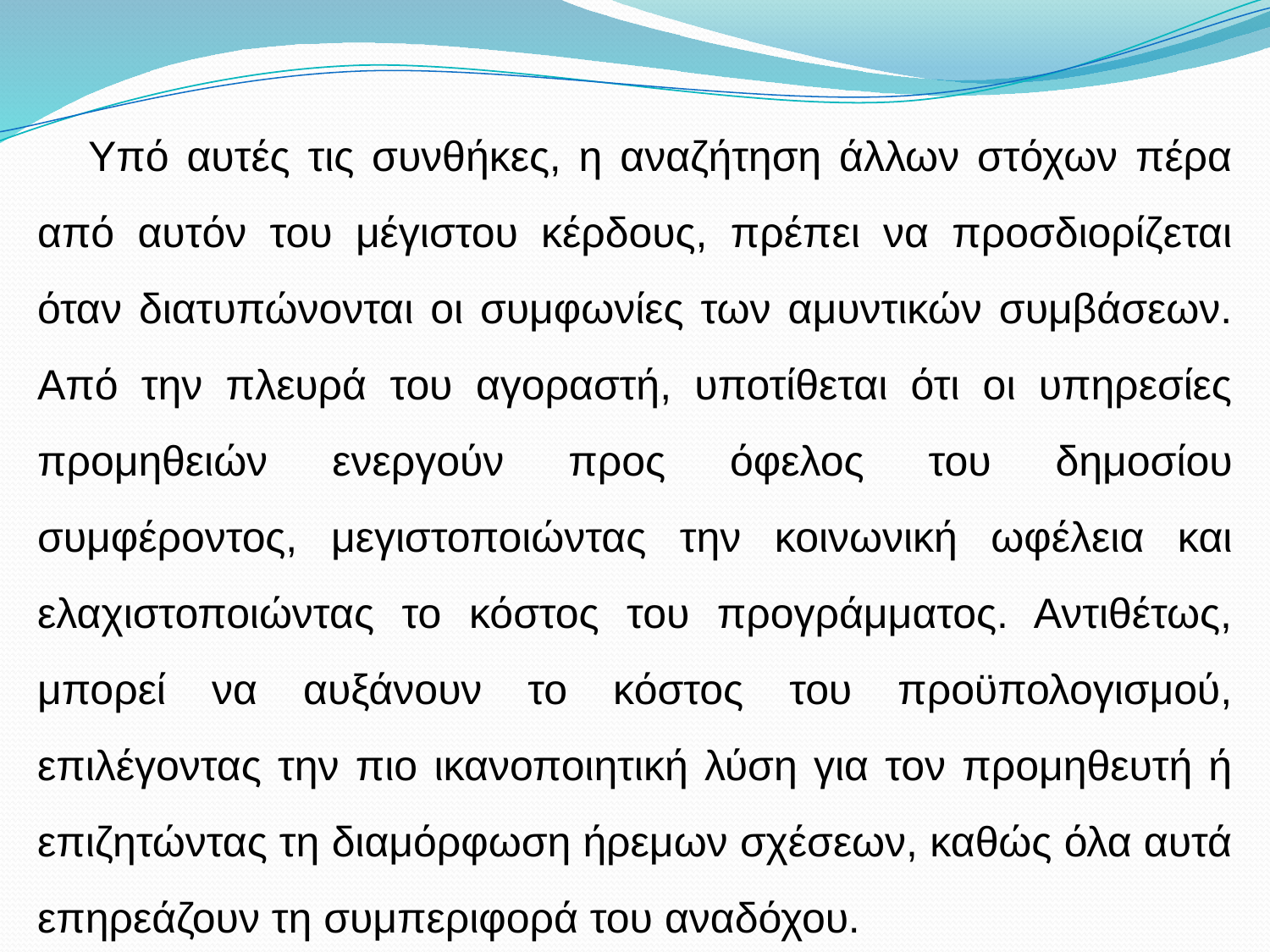

Υπό αυτές τις συνθήκες, η αναζήτηση άλλων στόχων πέρα από αυτόν του μέγιστου κέρδους, πρέπει να προσδιορίζεται όταν διατυπώνονται οι συμφωνίες των αμυντικών συμβάσεων. Από την πλευρά του αγοραστή, υποτίθεται ότι οι υπηρεσίες προμηθειών ενεργούν προς όφελος του δημοσίου συμφέροντος, μεγιστοποιώντας την κοινωνική ωφέλεια και ελαχιστοποιώντας το κόστος του προγράμματος. Αντιθέτως, μπορεί να αυξάνουν το κόστος του προϋπολογισμού, επιλέγοντας την πιο ικανοποιητική λύση για τον προμηθευτή ή επιζητώντας τη διαμόρφωση ήρεμων σχέσεων, καθώς όλα αυτά επηρεάζουν τη συμπεριφορά του αναδόχου.